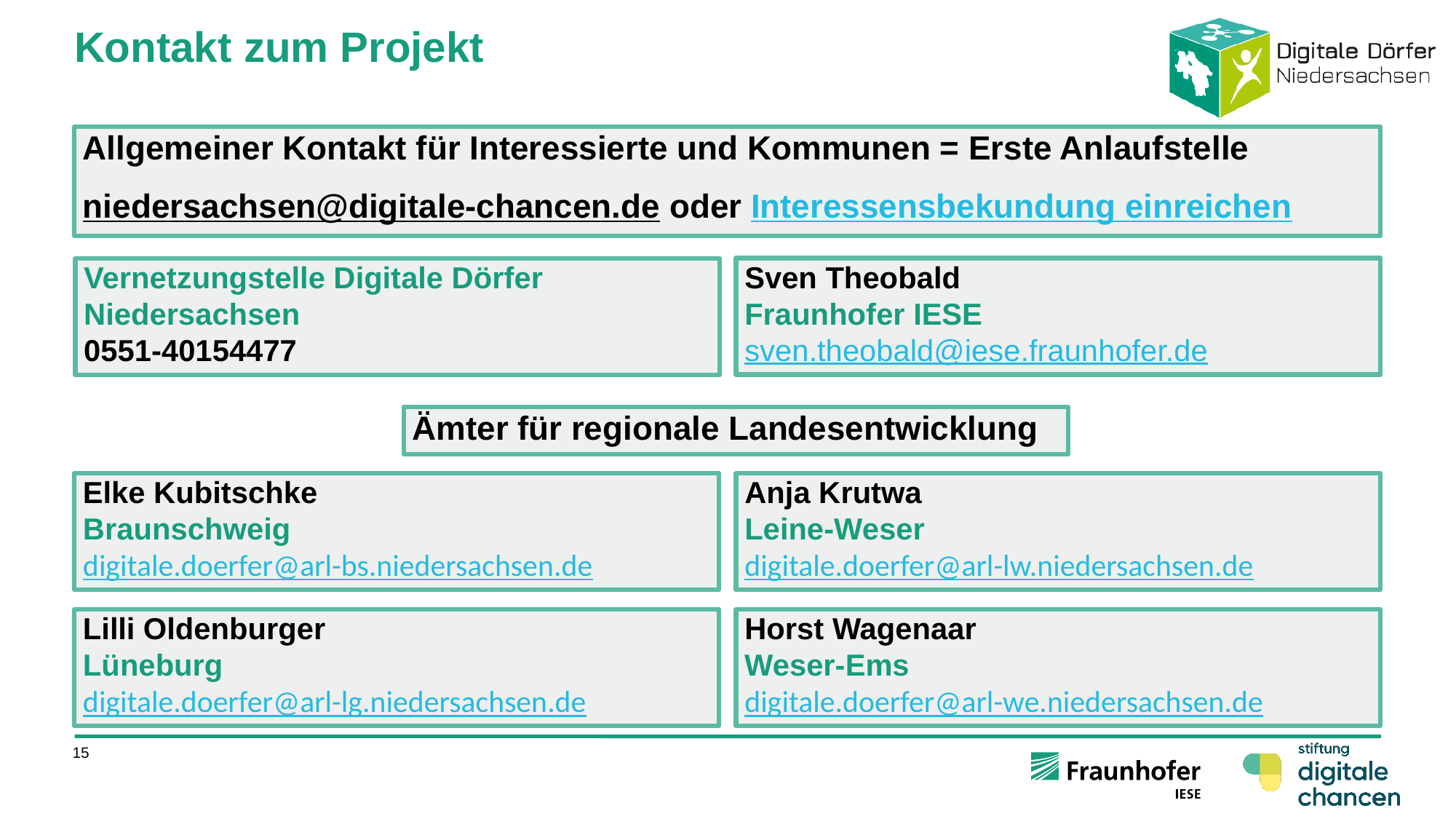

Kontakt zum Projekt
Allgemeiner Kontakt für Interessierte und Kommunen = Erste Anlaufstelle
niedersachsen@digitale-chancen.de oder Interessensbekundung einreichen
Sven Theobald
Fraunhofer IESE
sven.theobald@iese.fraunhofer.de
Vernetzungstelle Digitale Dörfer Niedersachsen
0551-40154477
Ämter für regionale Landesentwicklung
Elke Kubitschke
Braunschweig
digitale.doerfer@arl-bs.niedersachsen.de
Anja Krutwa
Leine-Weser
digitale.doerfer@arl-lw.niedersachsen.de
Horst Wagenaar
Weser-Ems
digitale.doerfer@arl-we.niedersachsen.de
Lilli Oldenburger
Lüneburg
digitale.doerfer@arl-lg.niedersachsen.de